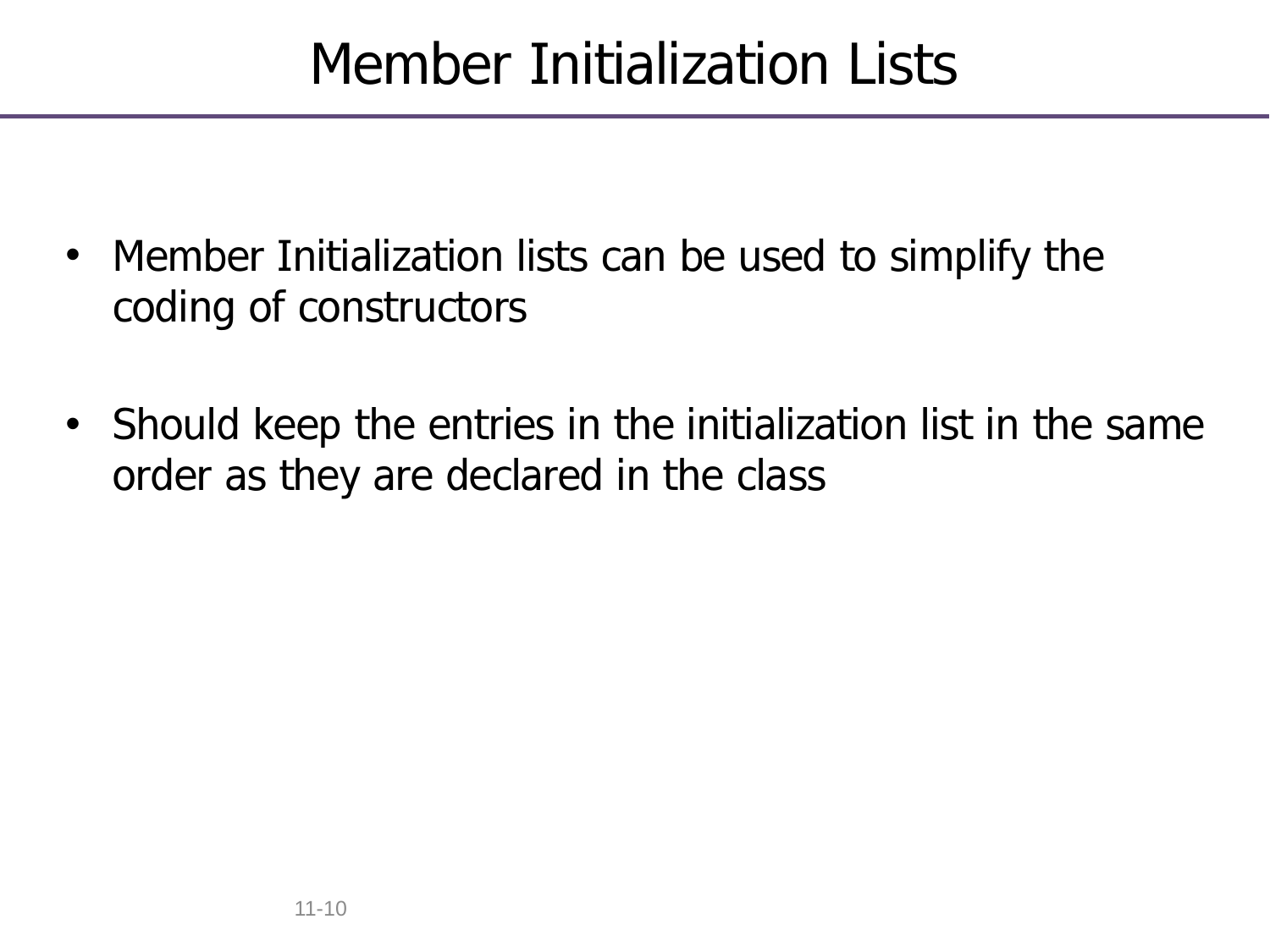

# Member Initialization Lists
Member Initialization lists can be used to simplify the coding of constructors

Should keep the entries in the initialization list in the same order as they are declared in the class
11-10